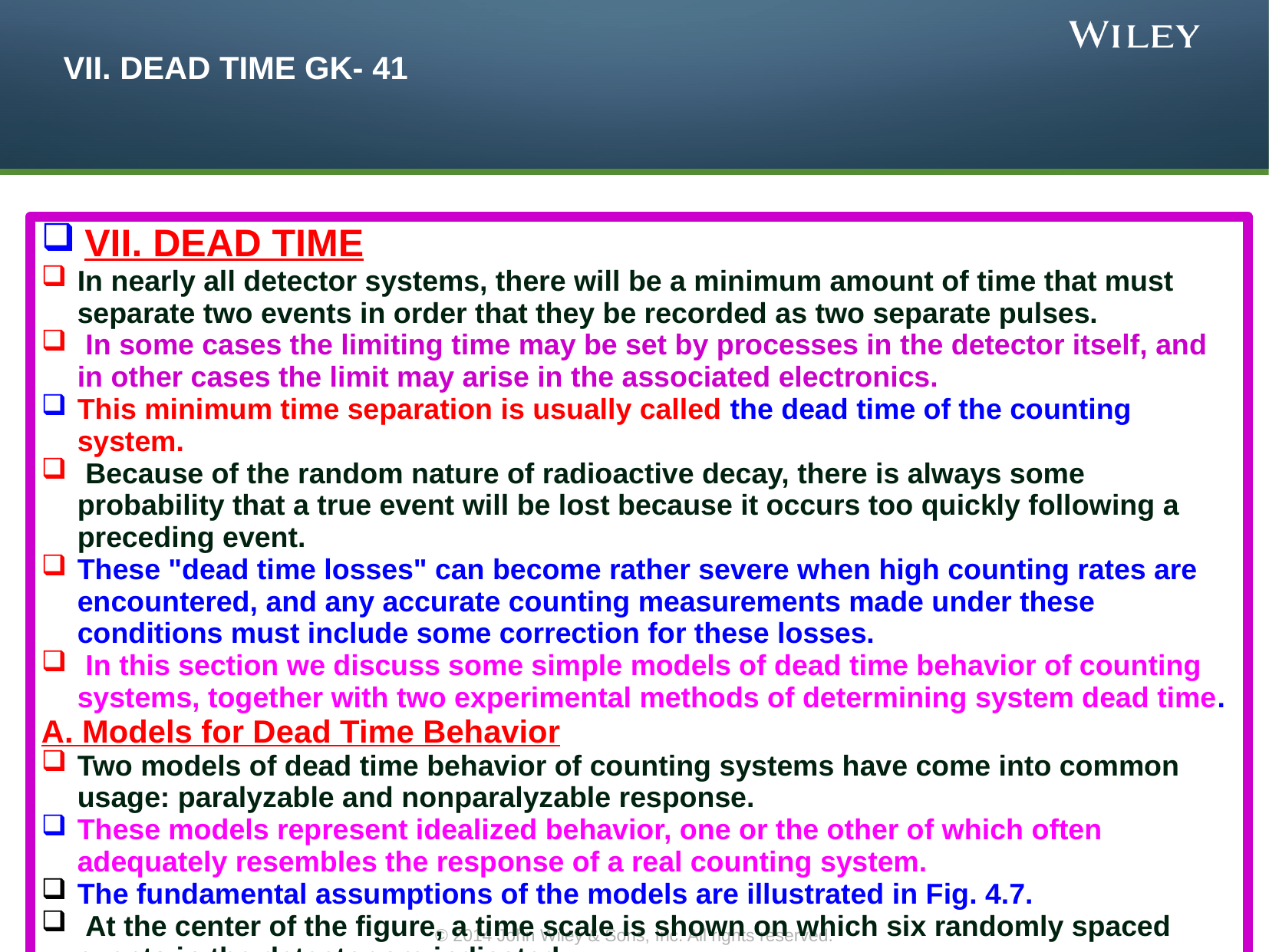

# VII. DEAD TIME GK- 41
VII. DEAD TIME
In nearly all detector systems, there will be a minimum amount of time that must separate two events in order that they be recorded as two separate pulses.
 In some cases the limiting time may be set by processes in the detector itself, and in other cases the limit may arise in the associated electronics.
This minimum time separation is usually called the dead time of the counting system.
 Because of the random nature of radioactive decay, there is always some probability that a true event will be lost because it occurs too quickly following a preceding event.
These "dead time losses" can become rather severe when high counting rates are encountered, and any accurate counting measurements made under these conditions must include some correction for these losses.
 In this section we discuss some simple models of dead time behavior of counting systems, together with two experimental methods of determining system dead time.
A. Models for Dead Time Behavior
Two models of dead time behavior of counting systems have come into common usage: paralyzable and nonparalyzable response.
These models represent idealized behavior, one or the other of which often adequately resembles the response of a real counting system.
The fundamental assumptions of the models are illustrated in Fig. 4.7.
 At the center of the figure, a time scale is shown on which six randomly spaced events in the detector are indicated.
© 2014 John Wiley & Sons, Inc. All rights reserved.